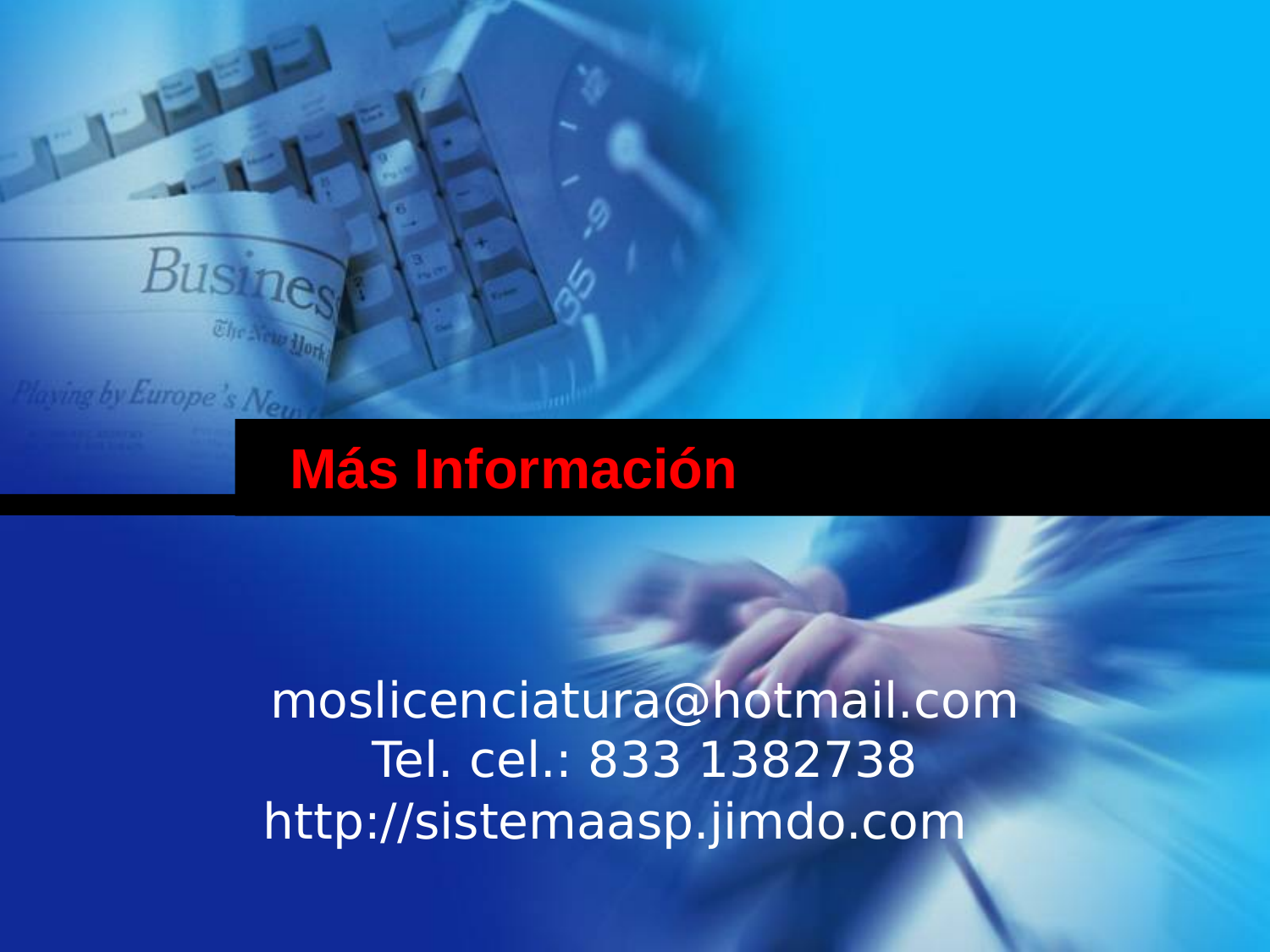

Más Información
moslicenciatura@hotmail.com
Tel. cel.: 833 1382738

http://sistemaasp.jimdo.com